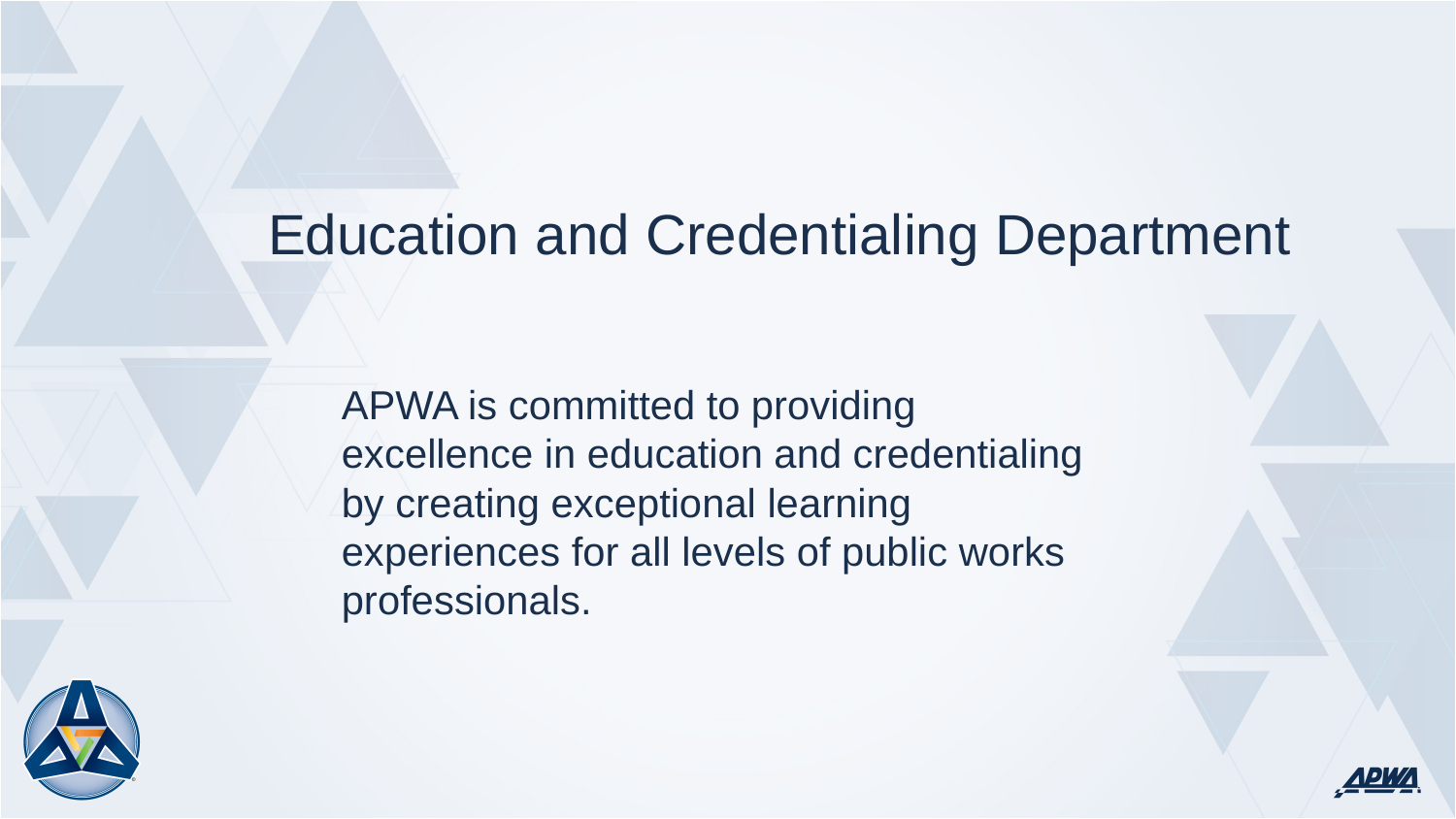

# Education and Credentialing Department
APWA is committed to providing excellence in education and credentialing by creating exceptional learning experiences for all levels of public works professionals.